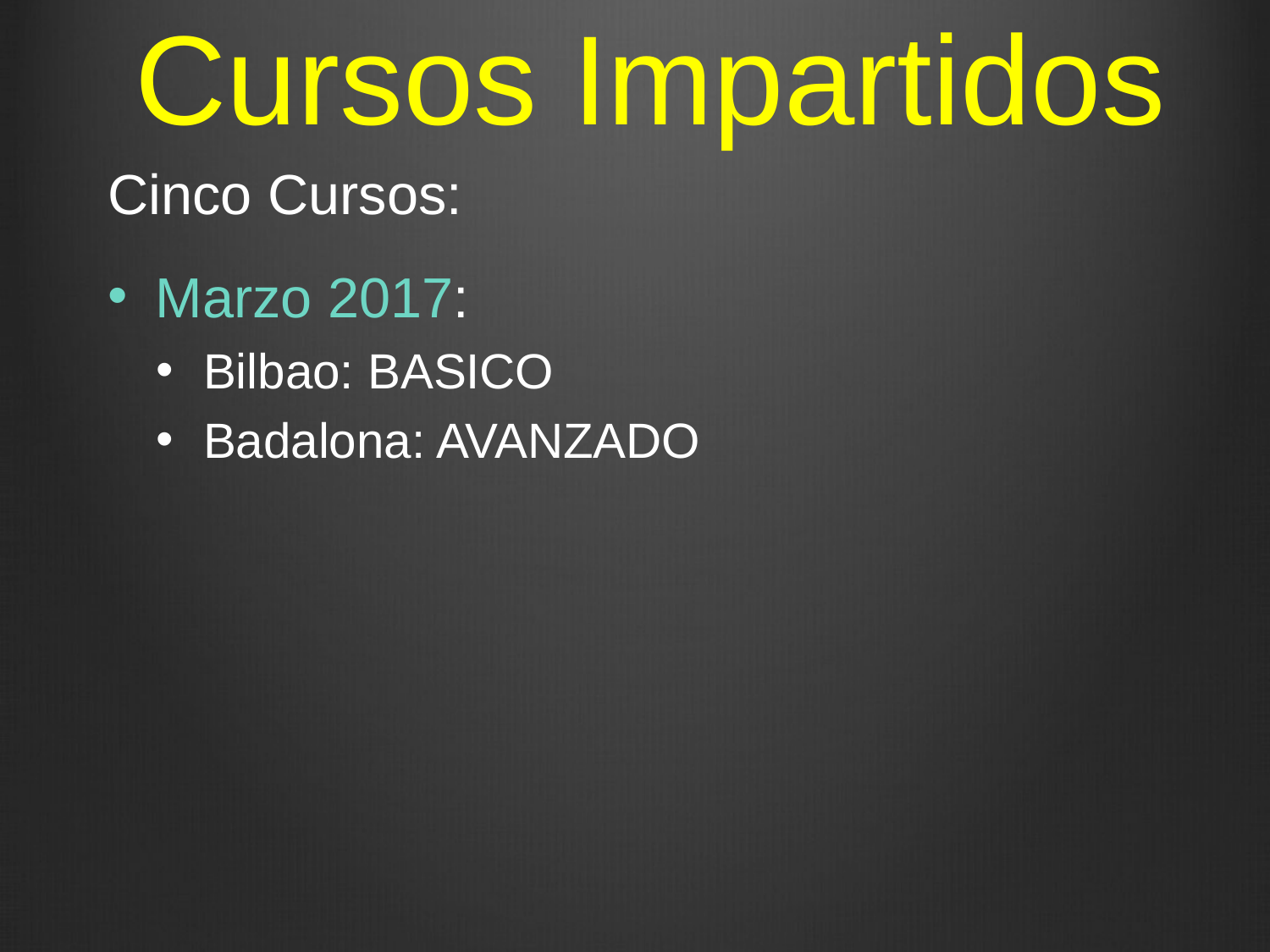

# Cursos Impartidos
Cinco Cursos:
Marzo 2017:
Bilbao: BASICO
Badalona: AVANZADO